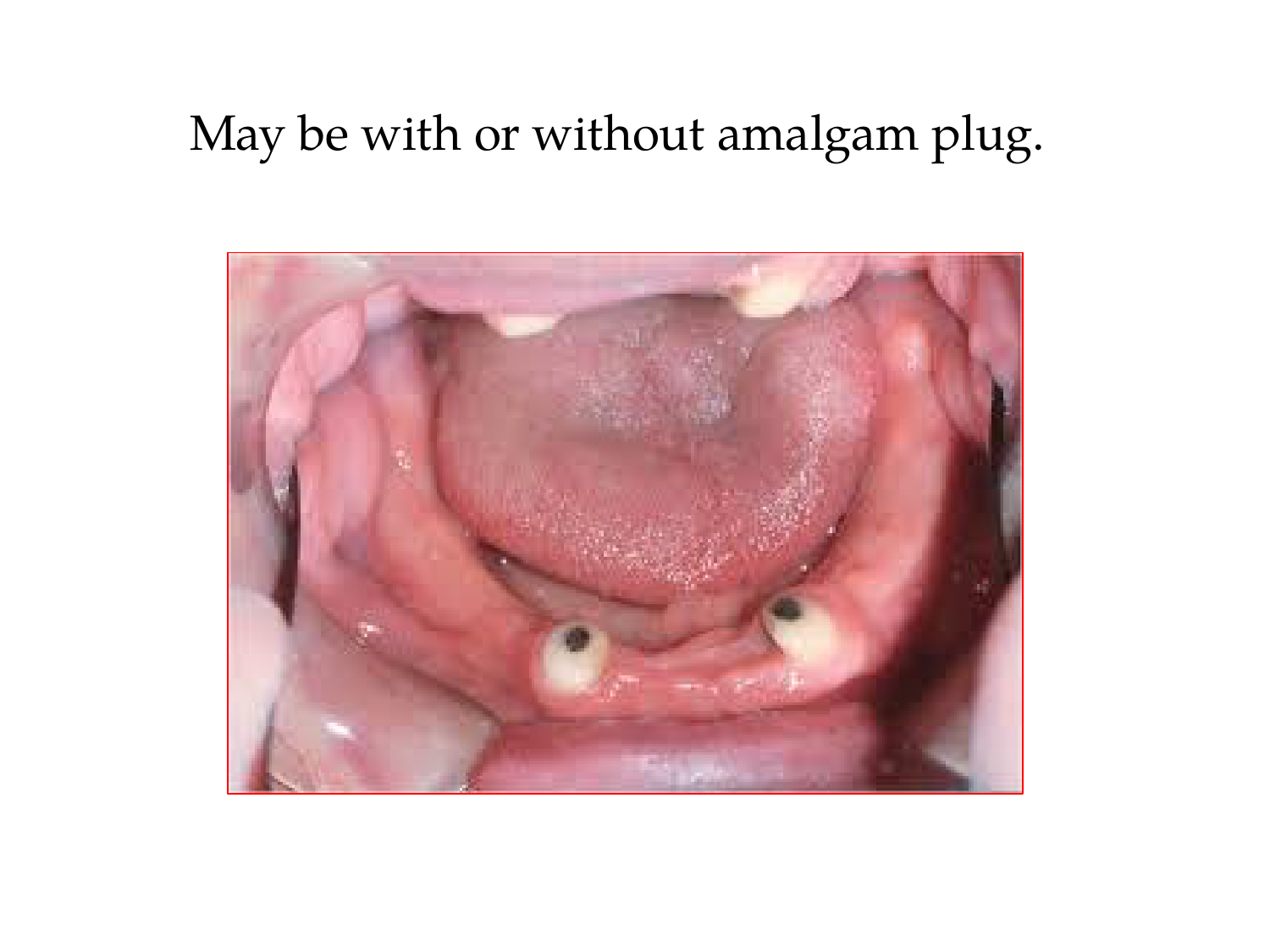

# May be with or without amalgam plug.